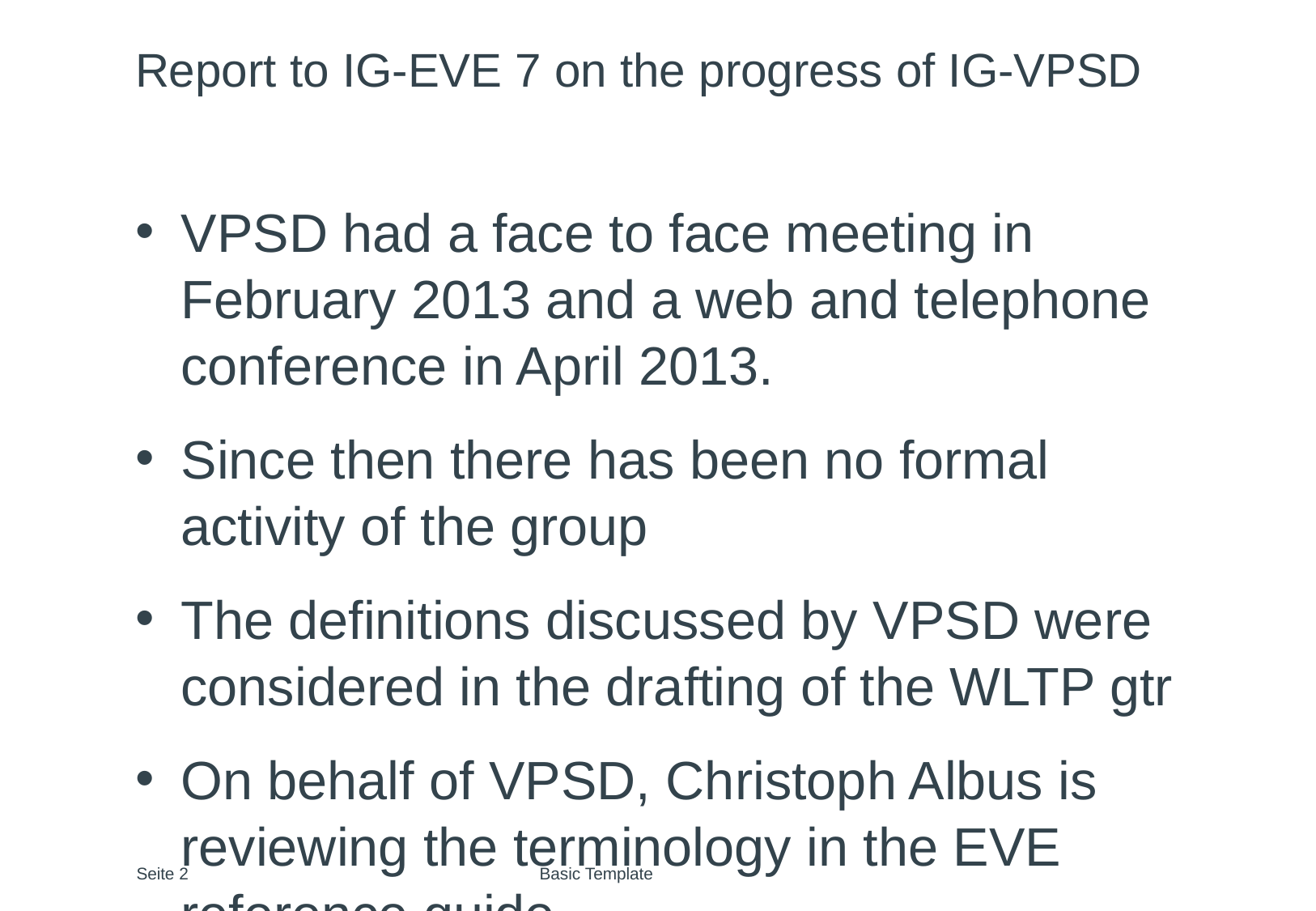

# Report to IG-EVE 7 on the progress of IG-VPSD
VPSD had a face to face meeting in February 2013 and a web and telephone conference in April 2013.
Since then there has been no formal activity of the group
The definitions discussed by VPSD were considered in the drafting of the WLTP gtr
On behalf of VPSD, Christoph Albus is reviewing the terminology in the EVE reference guide.
There is much more work to be done.
Seite 2
Basic Template